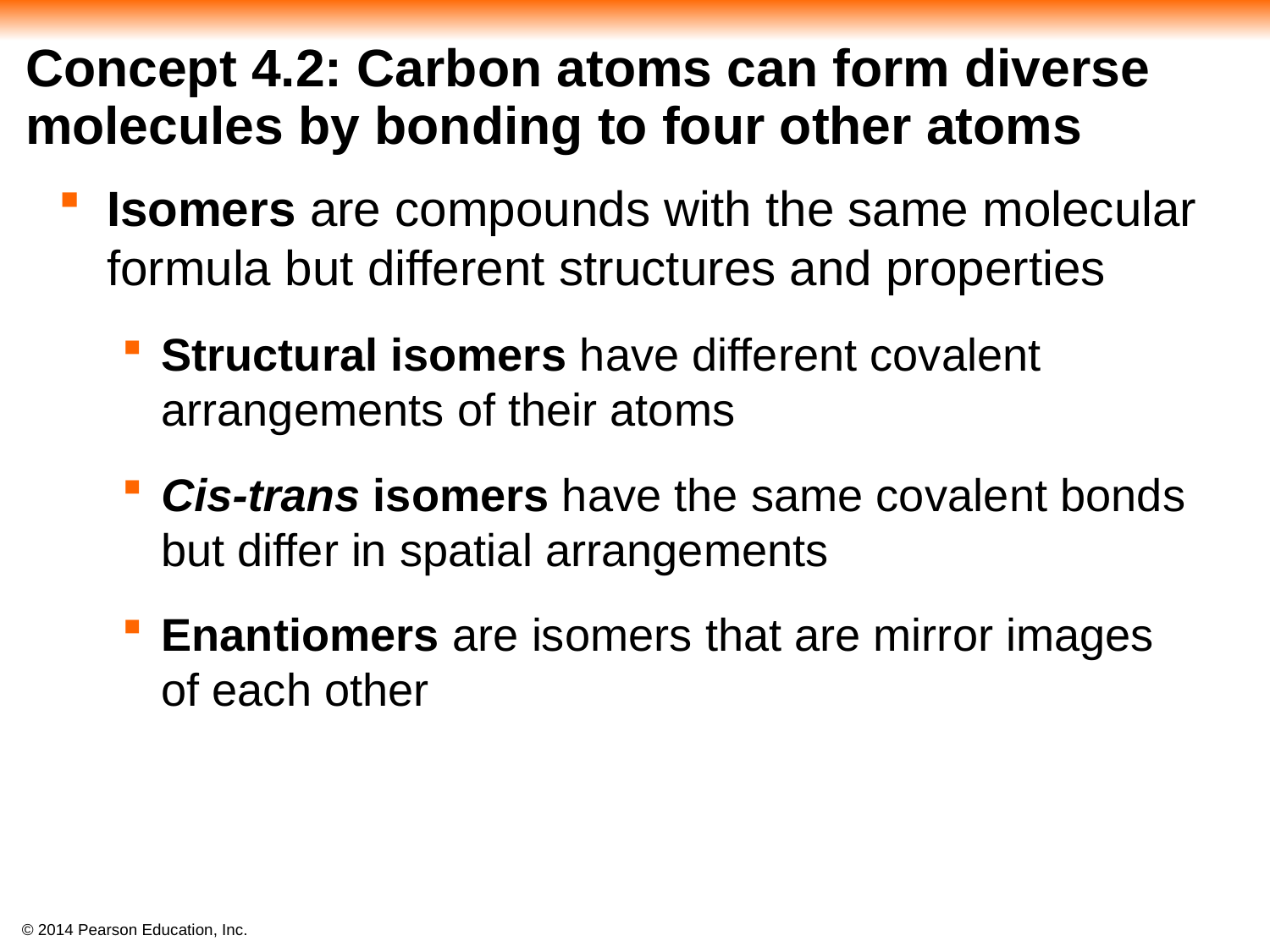

# Concept 4.2: Carbon atoms can form diverse molecules by bonding to four other atoms
Isomers are compounds with the same molecular formula but different structures and properties
Structural isomers have different covalent arrangements of their atoms
Cis-trans isomers have the same covalent bonds but differ in spatial arrangements
Enantiomers are isomers that are mirror images
of each other